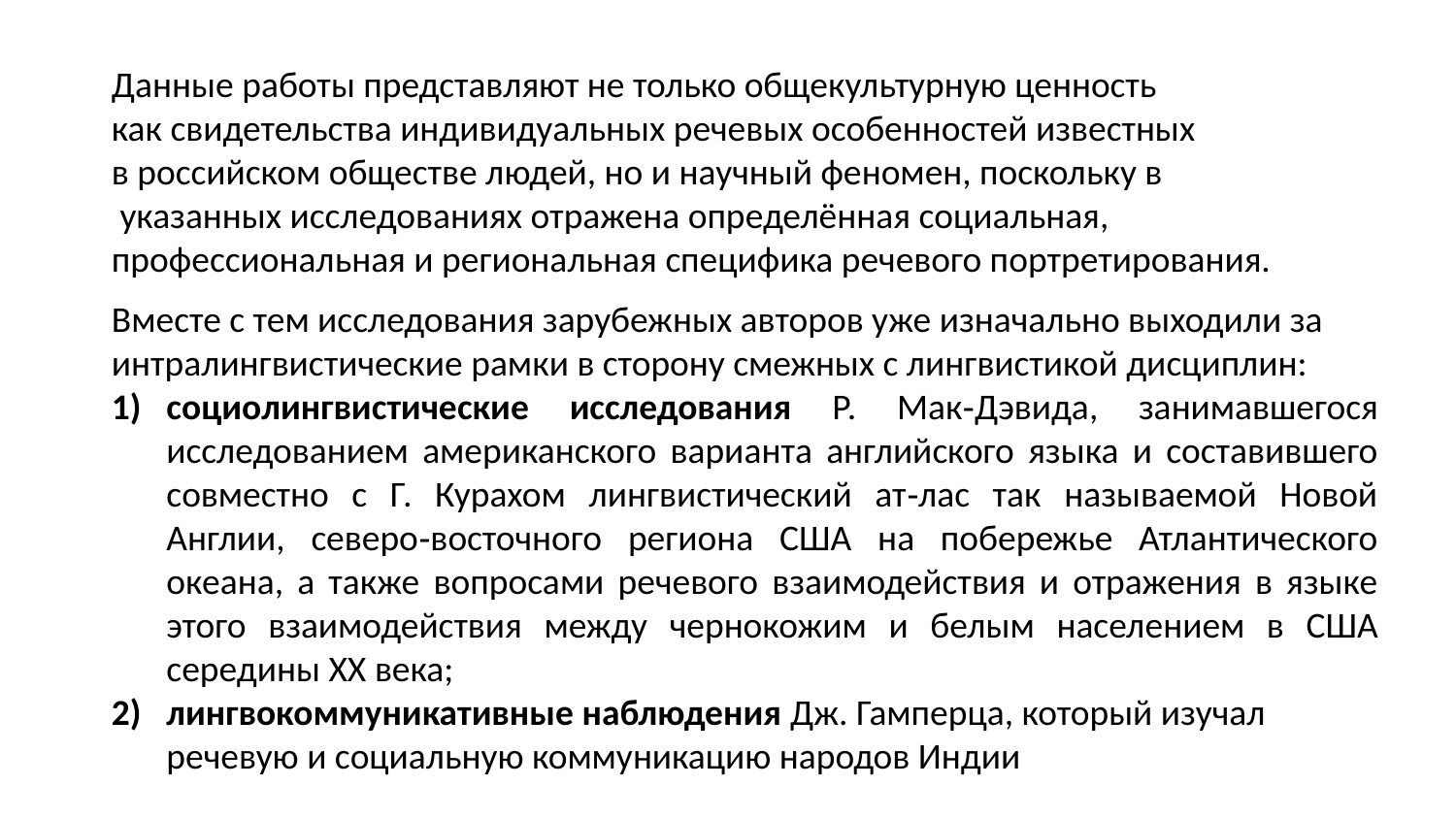

Данные работы представляют не только общекультурную ценность
как свидетельства индивидуальных речевых особенностей известных
в российском обществе людей, но и научный феномен, поскольку в
 указанных исследованиях отражена определённая социальная,
профессиональная и региональная специфика речевого портретирования.
Вместе с тем исследования зарубежных авторов уже изначально выходили за интралингвистические рамки в сторону смежных с лингвистикой дисциплин:
социолингвистические исследования Р. Мак‐Дэвида, занимавшегося исследованием американского варианта английского языка и составившего совместно с Г. Курахом лингвистический ат‐лас так называемой Новой Англии, северо‐восточного региона США на побережье Атлантического океана, а также вопросами речевого взаимодействия и отражения в языке этого взаимодействия между чернокожим и белым населением в США середины XX века;
лингвокоммуникативные наблюдения Дж. Гамперца, который изучал речевую и социальную коммуникацию народов Индии